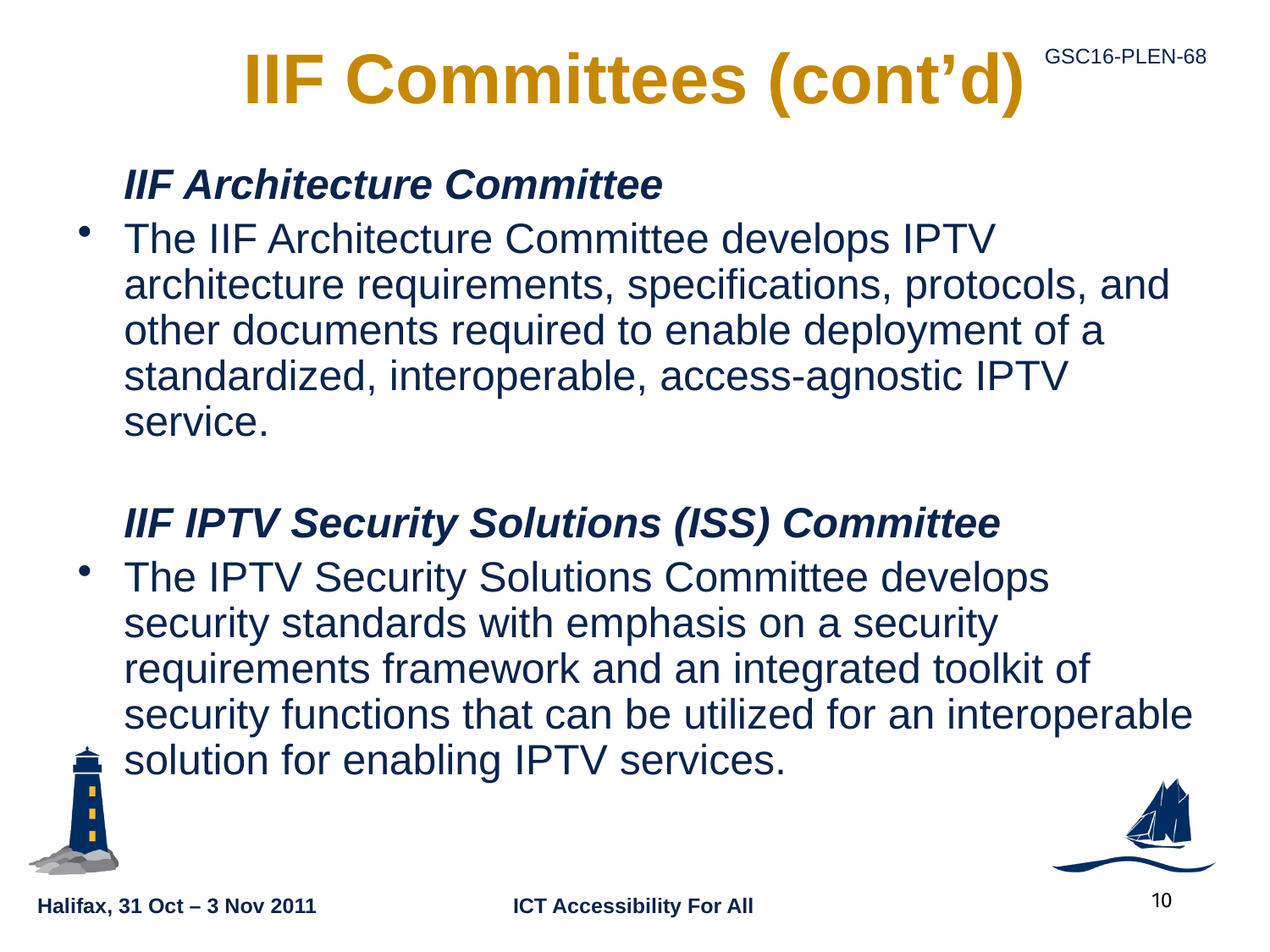

# IIF Committees (cont’d)
	IIF Architecture Committee
The IIF Architecture Committee develops IPTV architecture requirements, specifications, protocols, and other documents required to enable deployment of a standardized, interoperable, access-agnostic IPTV service.
	IIF IPTV Security Solutions (ISS) Committee
The IPTV Security Solutions Committee develops security standards with emphasis on a security requirements framework and an integrated toolkit of security functions that can be utilized for an interoperable solution for enabling IPTV services.
10